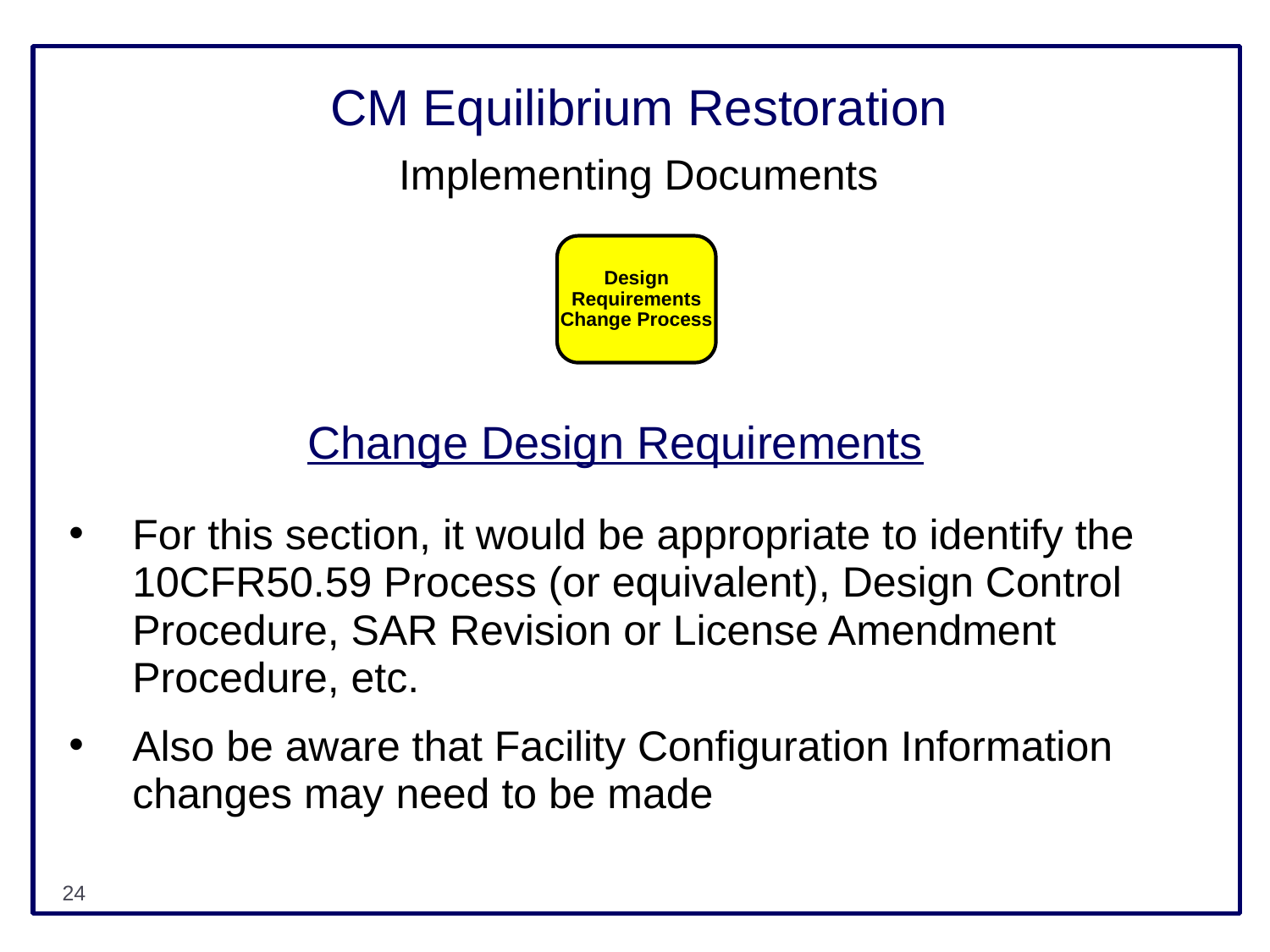

# CM Equilibrium Restoration
Implementing Documents
Design
Requirements
Change Process
Change Design Requirements
For this section, it would be appropriate to identify the 10CFR50.59 Process (or equivalent), Design Control Procedure, SAR Revision or License Amendment Procedure, etc.
Also be aware that Facility Configuration Information changes may need to be made
24